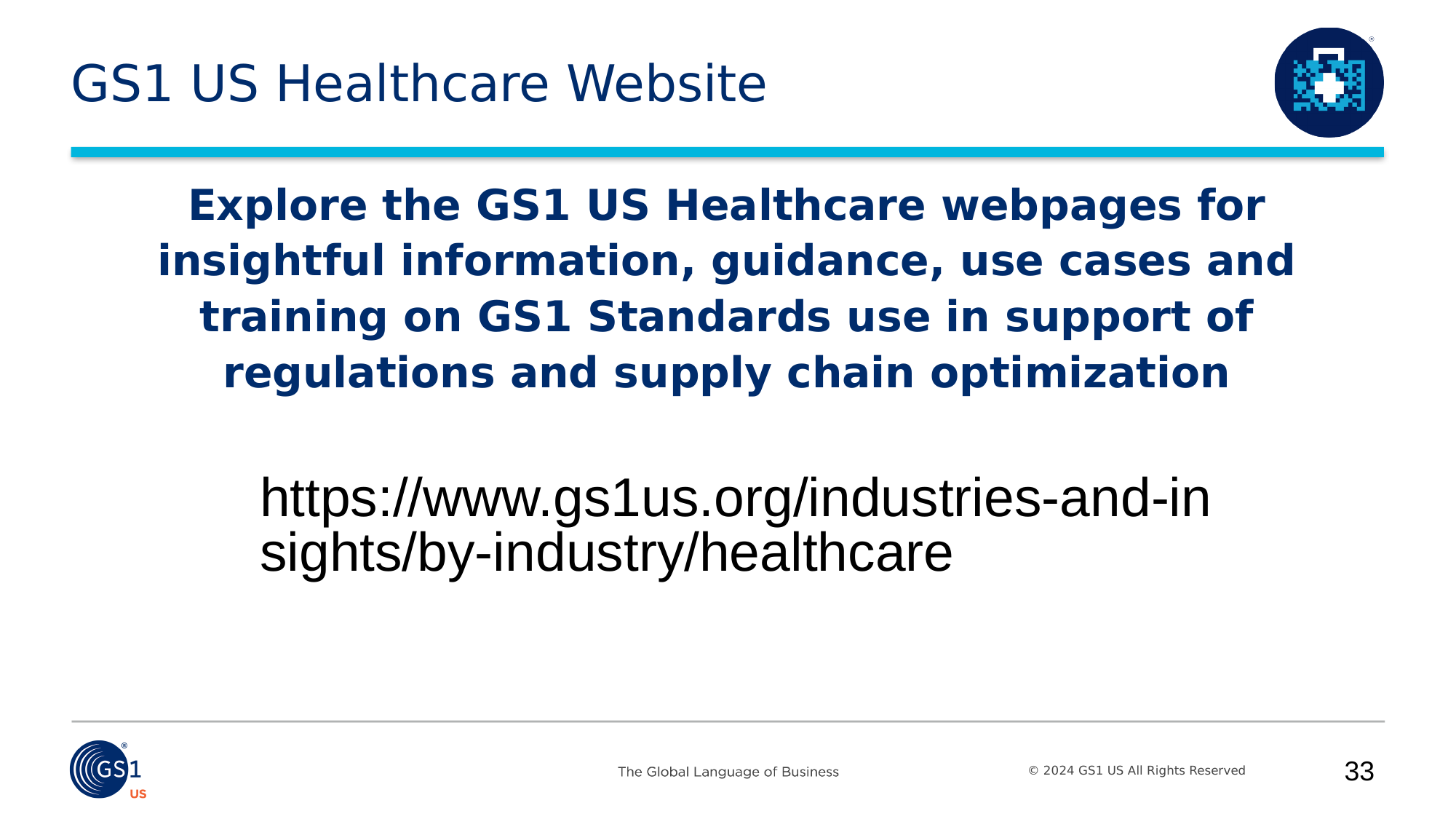

# GS1 US Healthcare Website
Explore the GS1 US Healthcare webpages for insightful information, guidance, use cases and training on GS1 Standards use in support of regulations and supply chain optimization
https://www.gs1us.org/industries-and-insights/by-industry/healthcare
33